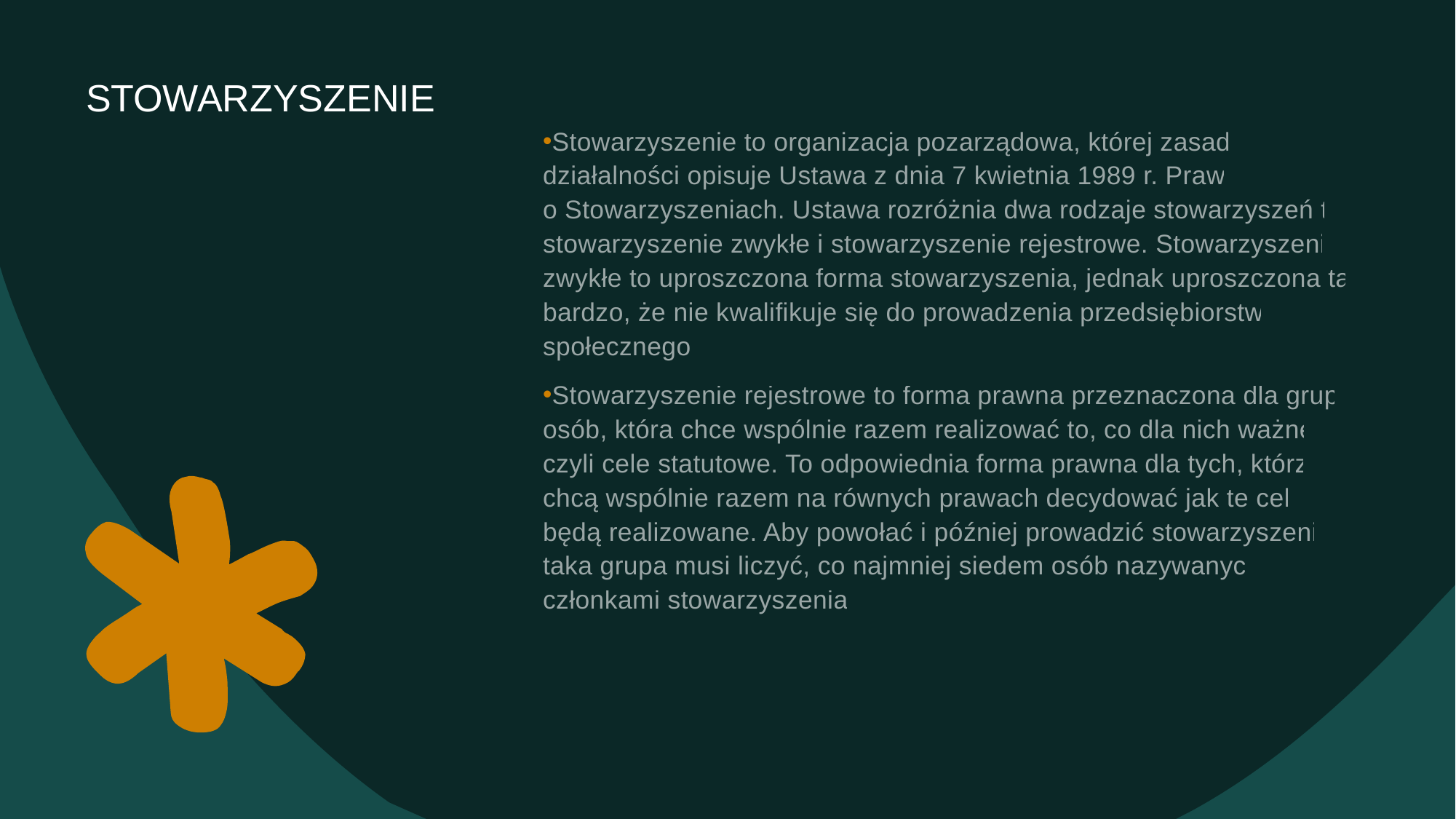

# STOWARZYSZENIE

Stowarzyszenie to organizacja pozarządowa, której zasady działalności opisuje Ustawa z dnia 7 kwietnia 1989 r. Prawo
o Stowarzyszeniach. Ustawa rozróżnia dwa rodzaje stowarzyszeń tj. stowarzyszenie zwykłe i stowarzyszenie rejestrowe. Stowarzyszenie zwykłe to uproszczona forma stowarzyszenia, jednak uproszczona tak bardzo, że nie kwalifikuje się do prowadzenia przedsiębiorstwa społecznego.
Stowarzyszenie rejestrowe to forma prawna przeznaczona dla grupy osób, która chce wspólnie razem realizować to, co dla nich ważne, czyli cele statutowe. To odpowiednia forma prawna dla tych, którzy chcą wspólnie razem na równych prawach decydować jak te cele będą realizowane. Aby powołać i później prowadzić stowarzyszenie taka grupa musi liczyć, co najmniej siedem osób nazywanych członkami stowarzyszenia.